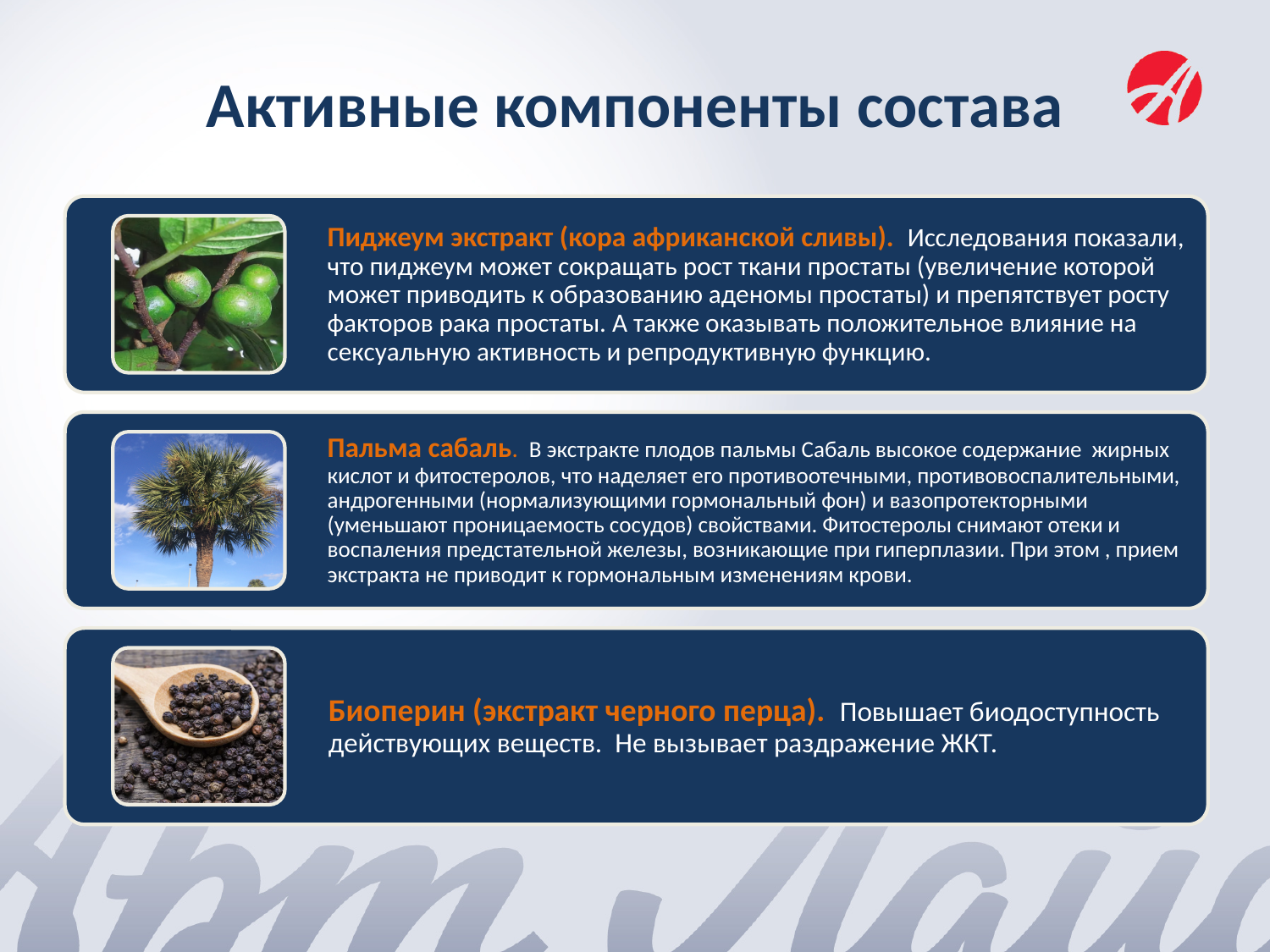

# Активные компоненты состава
Пиджеум экстракт (кора африканской сливы).  Исследования показали, что пиджеум может сокращать рост ткани простаты (увеличение которой может приводить к образованию аденомы простаты) и препятствует росту факторов рака простаты. А также оказывать положительное влияние на  сексуальную активность и репродуктивную функцию.
Пальма сабаль.  В экстракте плодов пальмы Сабаль высокое содержание  жирных кислот и фитостеролов, что наделяет его противоотечными, противовоспалительными, андрогенными (нормализующими гормональный фон) и вазопротекторными (уменьшают проницаемость сосудов) свойствами. Фитостеролы снимают отеки и воспаления предстательной железы, возникающие при гиперплазии. При этом , прием экстракта не приводит к гормональным изменениям крови.
Биоперин (экстракт черного перца).  Повышает биодоступность действующих веществ.  Не вызывает раздражение ЖКТ.